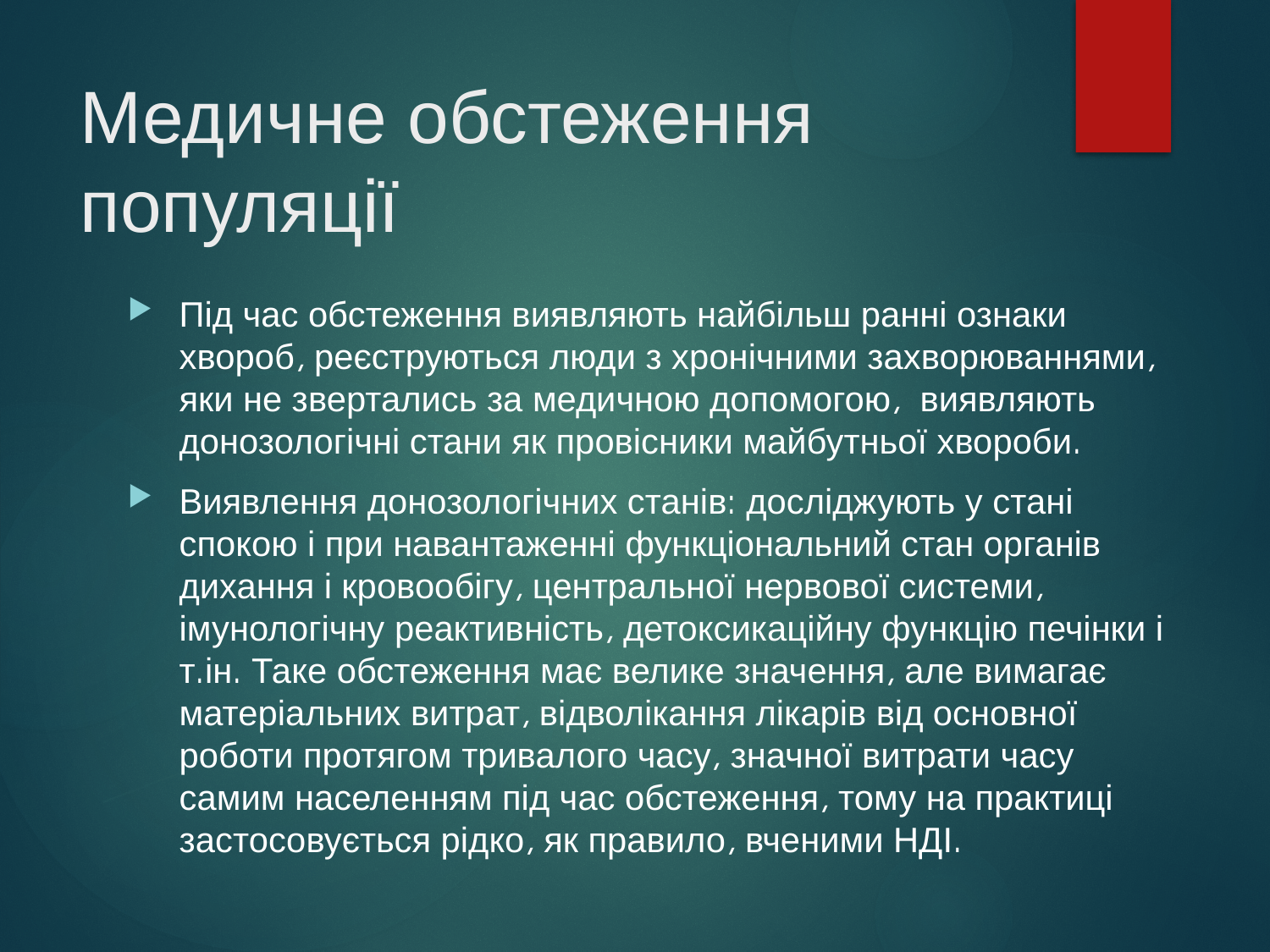

# Медичне обстеження популяції
Під час обстеження виявляють найбільш ранні ознаки хвороб, реєструються люди з хронічними захворюваннями, яки не звертались за медичною допомогою,  виявляють донозологічні стани як провісники майбутньої хвороби.
Виявлення донозологічних станів: досліджують у стані спокою і при навантаженні функціональний стан органів дихання і кровообігу, центральної нервової системи, імунологічну реактивність, детоксикаційну функцію печінки і т.ін. Таке обстеження має велике значення, але вимагає матеріальних витрат, відволікання лікарів від основної роботи протягом тривалого часу, значної витрати часу самим населенням під час обстеження, тому на практиці застосовується рідко, як правило, вченими НДІ.